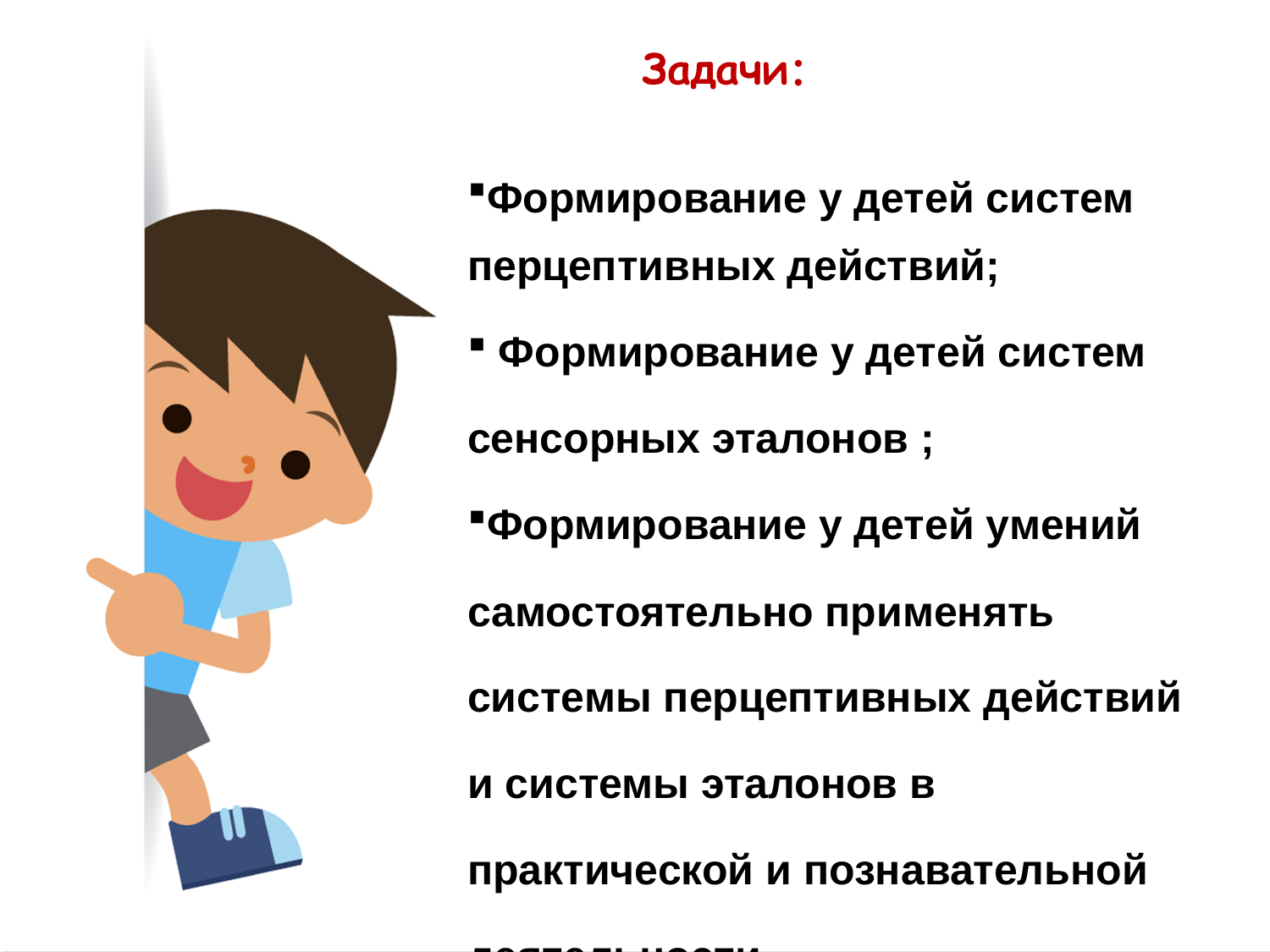

Задачи:
Формирование у детей систем перцептивных действий;
 Формирование у детей систем сенсорных эталонов ;
Формирование у детей умений самостоятельно применять системы перцептивных действий и системы эталонов в практической и познавательной деятельности.